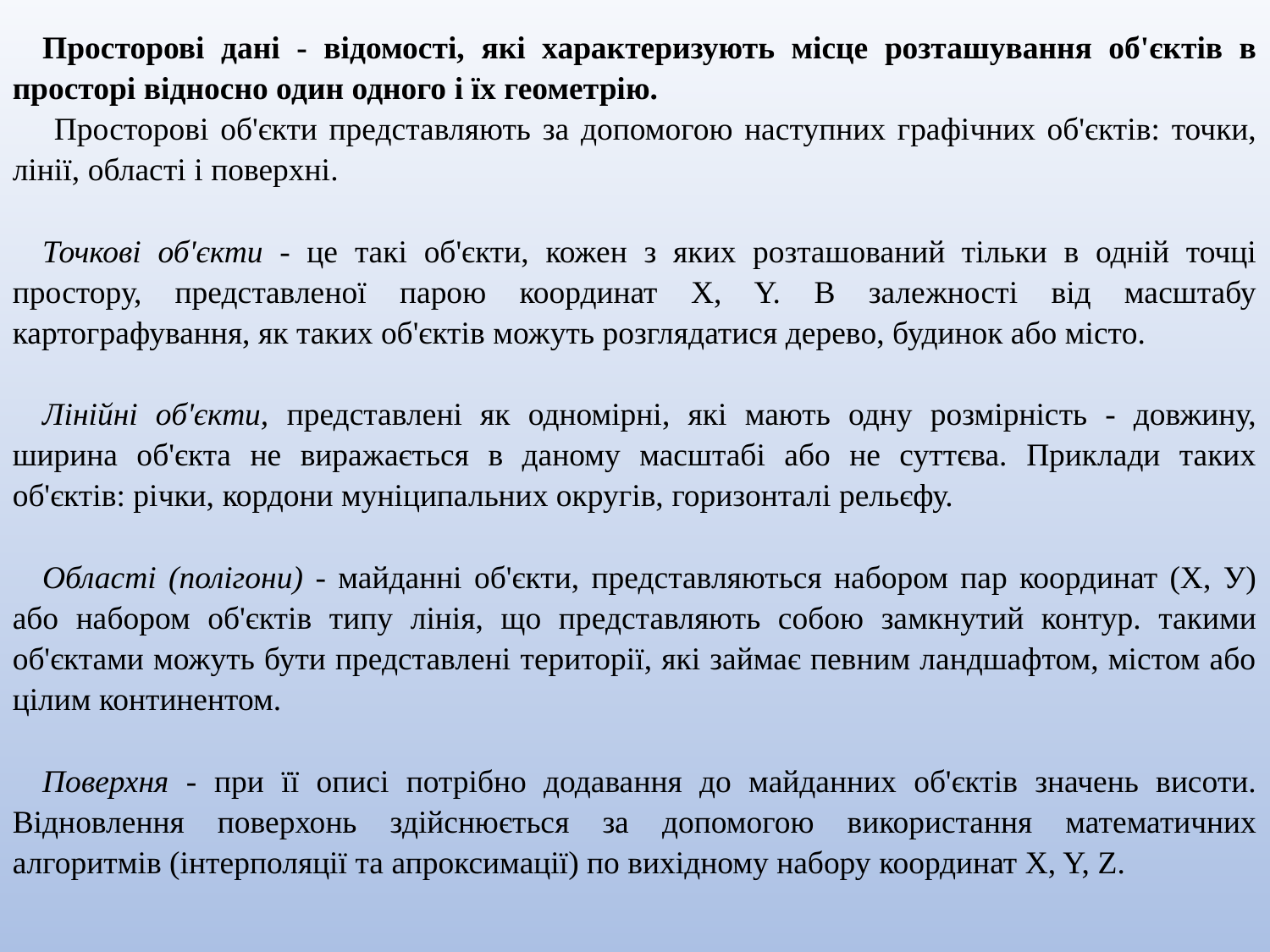

Просторові дані - відомості, які характеризують місце розташування об'єктів в просторі відносно один одного і їх геометрію.
 Просторові об'єкти представляють за допомогою наступних графічних об'єктів: точки, лінії, області і поверхні.

Точкові об'єкти - це такі об'єкти, кожен з яких розташований тільки в одній точці простору, представленої парою координат X, Y. В залежності від масштабу картографування, як таких об'єктів можуть розглядатися дерево, будинок або місто.

Лінійні об'єкти, представлені як одномірні, які мають одну розмірність - довжину, ширина об'єкта не виражається в даному масштабі або не суттєва. Приклади таких об'єктів: річки, кордони муніципальних округів, горизонталі рельєфу.

Області (полігони) - майданні об'єкти, представляються набором пар координат (Х, У) або набором об'єктів типу лінія, що представляють собою замкнутий контур. такими об'єктами можуть бути представлені території, які займає певним ландшафтом, містом або цілим континентом.

Поверхня - при її описі потрібно додавання до майданних об'єктів значень висоти. Відновлення поверхонь здійснюється за допомогою використання математичних алгоритмів (інтерполяції та апроксимації) по вихідному набору координат X, Y, Z.